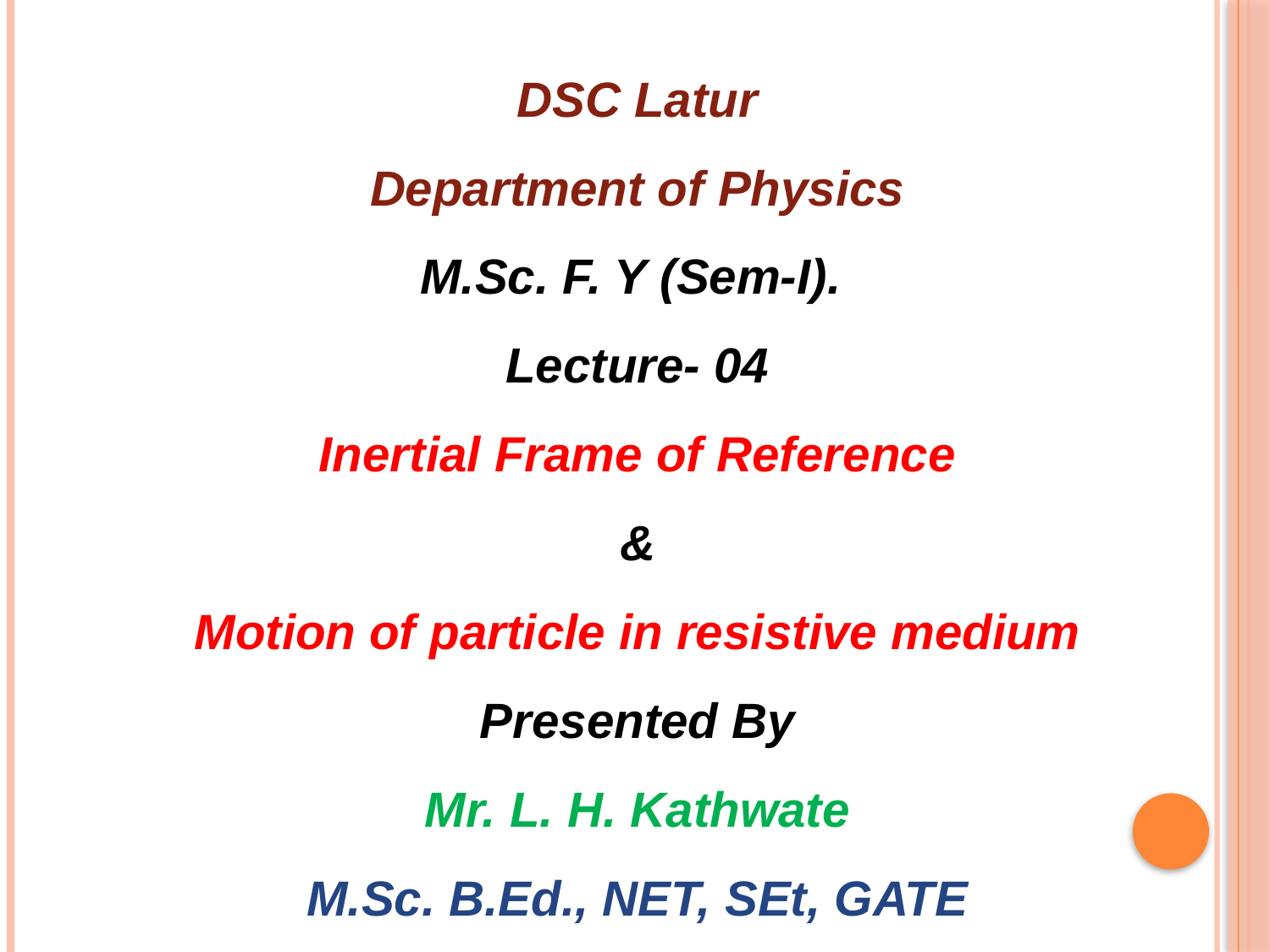

DSC Latur
Department of Physics
M.Sc. F. Y (Sem-I).
Lecture- 04
Inertial Frame of Reference
&
Motion of particle in resistive medium Presented By
Mr. L. H. Kathwate
M.Sc. B.Ed., NET, SEt, GATE